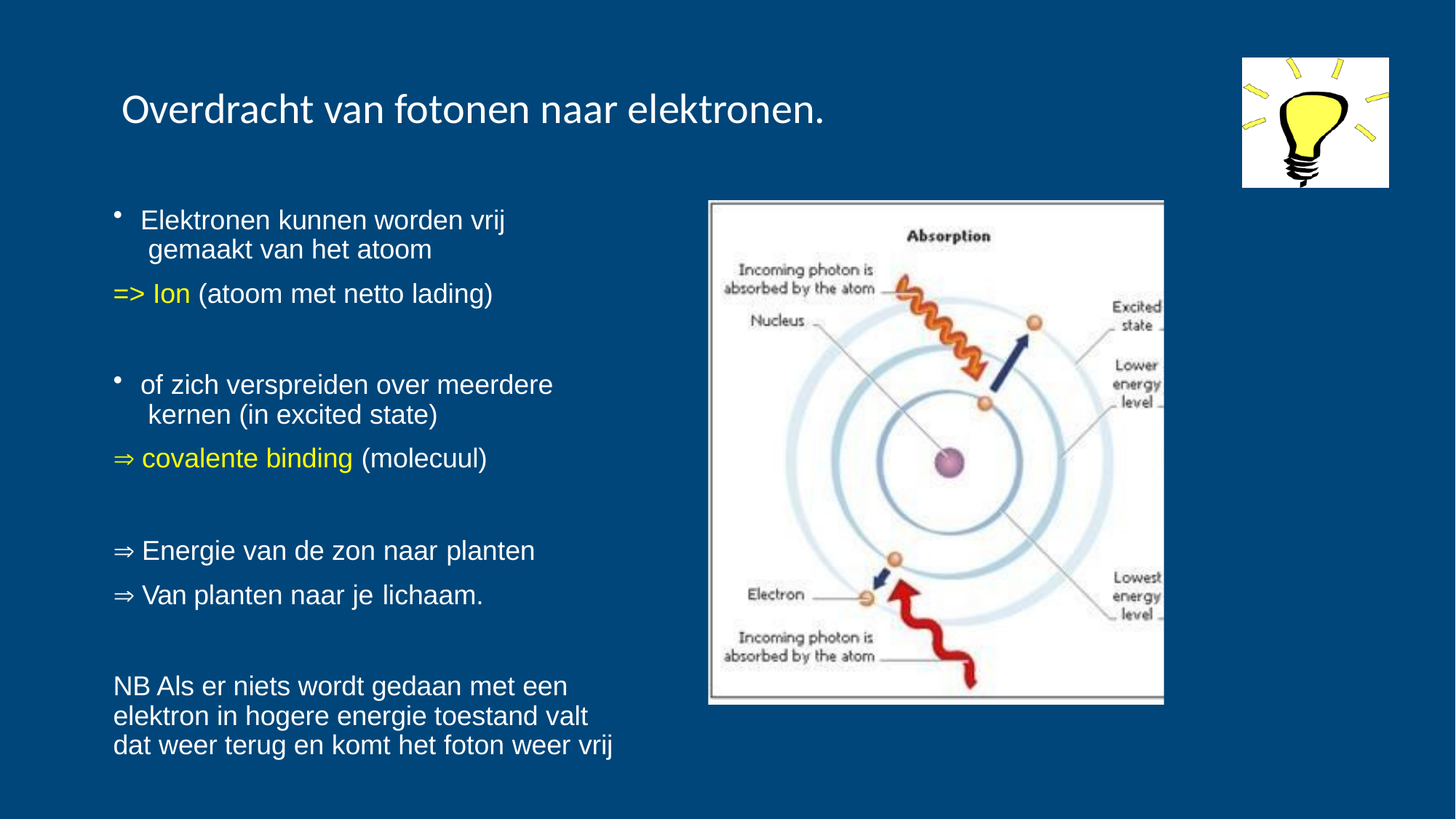

# Overdracht van fotonen naar elektronen.
Elektronen kunnen worden vrij  gemaakt van het atoom
=> Ion (atoom met netto lading)

of zich verspreiden over meerdere  kernen (in excited state)
⇒ covalente binding (molecuul)

⇒ Energie van de zon naar planten
⇒ Van planten naar je lichaam.

NB Als er niets wordt gedaan met een  elektron in hogere energie toestand valt  dat weer terug en komt het foton weer vrij